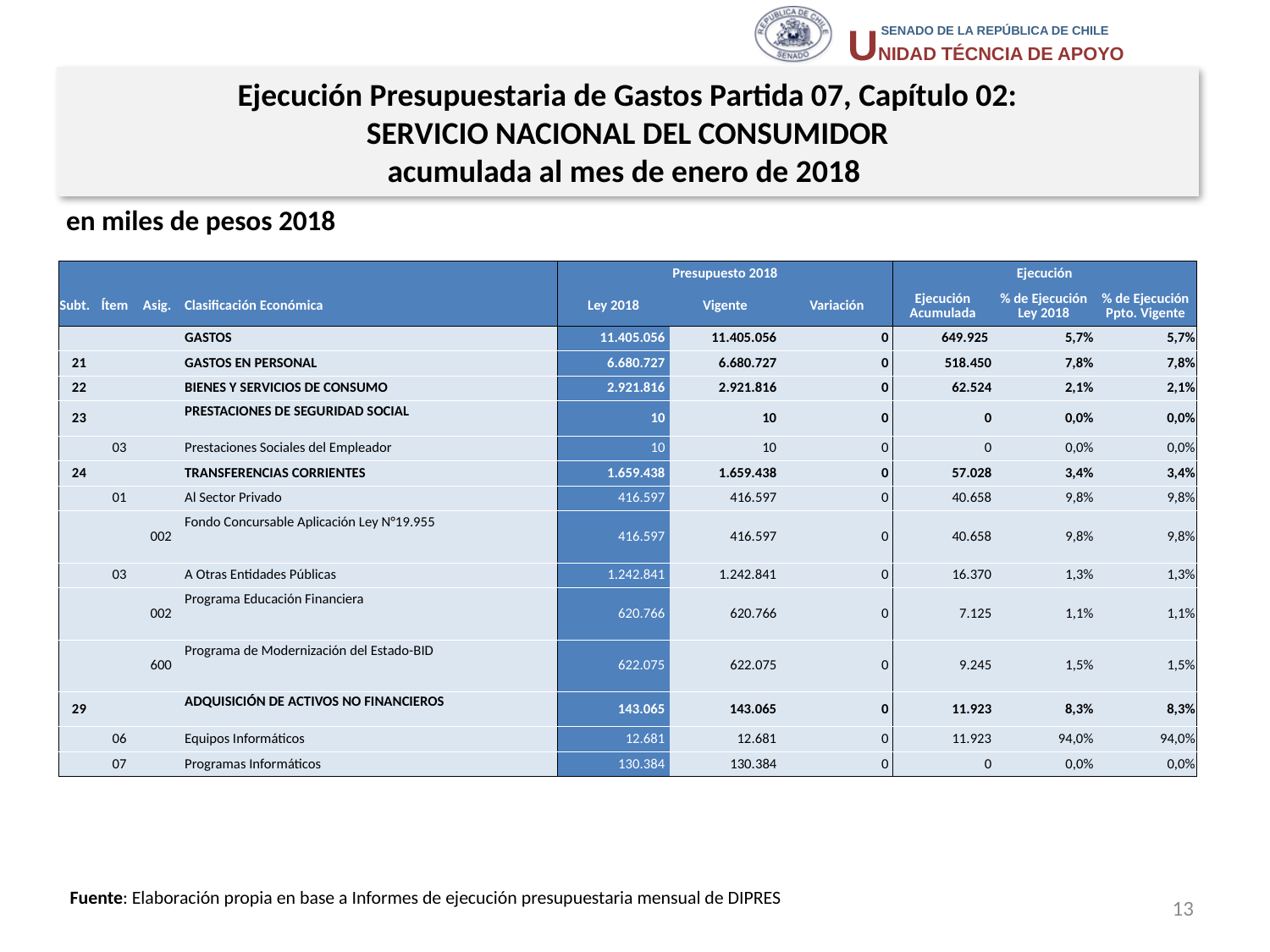

Ejecución Presupuestaria de Gastos Partida 07, Capítulo 02:
SERVICIO NACIONAL DEL CONSUMIDOR
acumulada al mes de enero de 2018
en miles de pesos 2018
|  |  |  |  | Presupuesto 2018 |  |  | Ejecución |  |  |
| --- | --- | --- | --- | --- | --- | --- | --- | --- | --- |
| Subt. | Ítem | Asig. | Clasificación Económica | Ley 2018 | Vigente | Variación | Ejecución Acumulada | % de Ejecución Ley 2018 | % de Ejecución Ppto. Vigente |
|  |  |  | GASTOS | 11.405.056 | 11.405.056 | 0 | 649.925 | 5,7% | 5,7% |
| 21 |  |  | GASTOS EN PERSONAL | 6.680.727 | 6.680.727 | 0 | 518.450 | 7,8% | 7,8% |
| 22 |  |  | BIENES Y SERVICIOS DE CONSUMO | 2.921.816 | 2.921.816 | 0 | 62.524 | 2,1% | 2,1% |
| 23 |  |  | PRESTACIONES DE SEGURIDAD SOCIAL | 10 | 10 | 0 | 0 | 0,0% | 0,0% |
|  | 03 |  | Prestaciones Sociales del Empleador | 10 | 10 | 0 | 0 | 0,0% | 0,0% |
| 24 |  |  | TRANSFERENCIAS CORRIENTES | 1.659.438 | 1.659.438 | 0 | 57.028 | 3,4% | 3,4% |
|  | 01 |  | Al Sector Privado | 416.597 | 416.597 | 0 | 40.658 | 9,8% | 9,8% |
|  |  | 002 | Fondo Concursable Aplicación Ley N°19.955 | 416.597 | 416.597 | 0 | 40.658 | 9,8% | 9,8% |
|  | 03 |  | A Otras Entidades Públicas | 1.242.841 | 1.242.841 | 0 | 16.370 | 1,3% | 1,3% |
|  |  | 002 | Programa Educación Financiera | 620.766 | 620.766 | 0 | 7.125 | 1,1% | 1,1% |
|  |  | 600 | Programa de Modernización del Estado-BID | 622.075 | 622.075 | 0 | 9.245 | 1,5% | 1,5% |
| 29 |  |  | ADQUISICIÓN DE ACTIVOS NO FINANCIEROS | 143.065 | 143.065 | 0 | 11.923 | 8,3% | 8,3% |
|  | 06 |  | Equipos Informáticos | 12.681 | 12.681 | 0 | 11.923 | 94,0% | 94,0% |
|  | 07 |  | Programas Informáticos | 130.384 | 130.384 | 0 | 0 | 0,0% | 0,0% |
Fuente: Elaboración propia en base a Informes de ejecución presupuestaria mensual de DIPRES
13